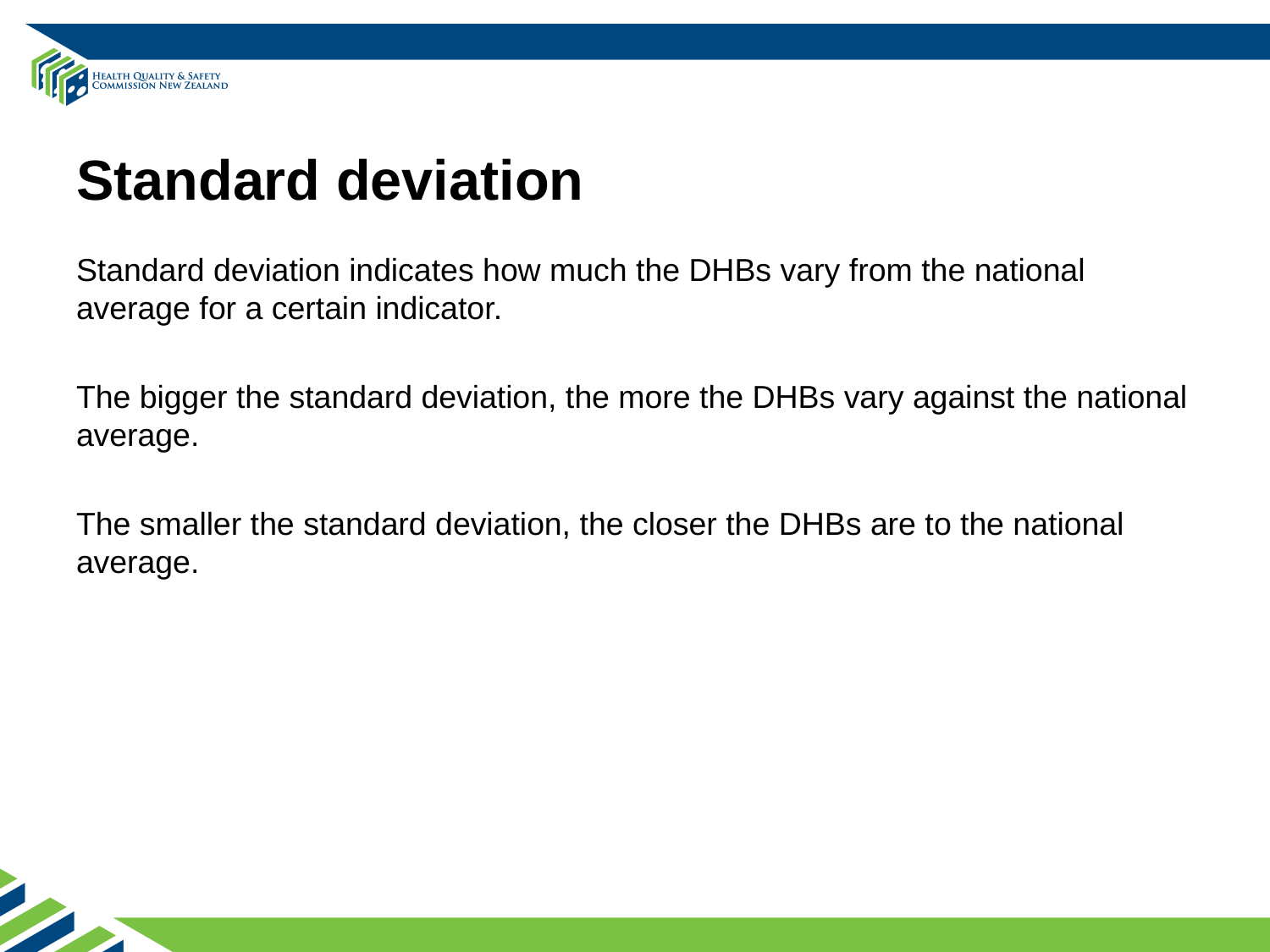

# Standard deviation
Standard deviation indicates how much the DHBs vary from the national average for a certain indicator.

The bigger the standard deviation, the more the DHBs vary against the national average.

The smaller the standard deviation, the closer the DHBs are to the national average.